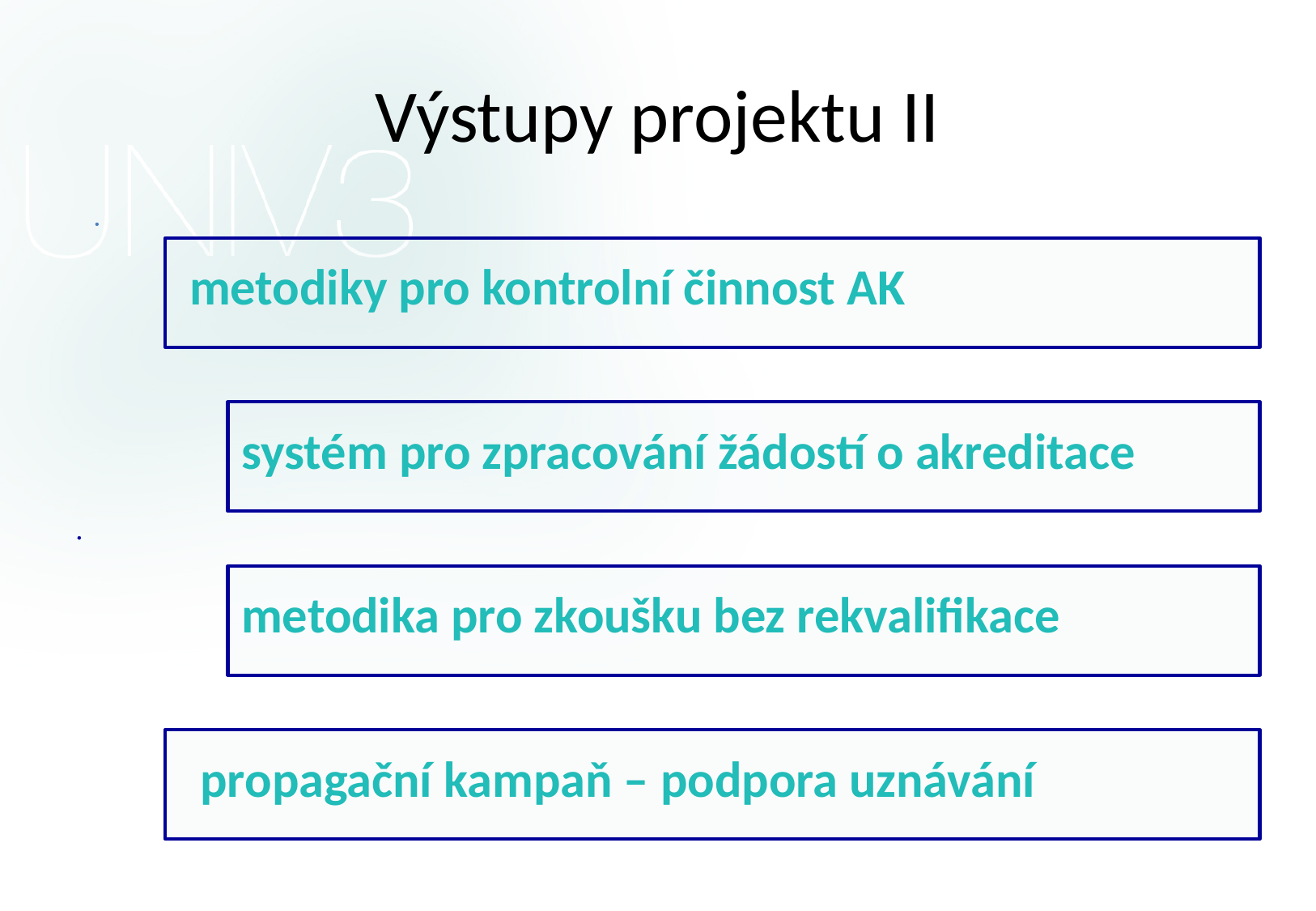

# Výstupy projektu II
 metodiky pro kontrolní činnost AK
metodika pro zkoušku bez rekvalifikace
  propagační kampaň – podpora uznávání
systém pro zpracování žádostí o akreditace